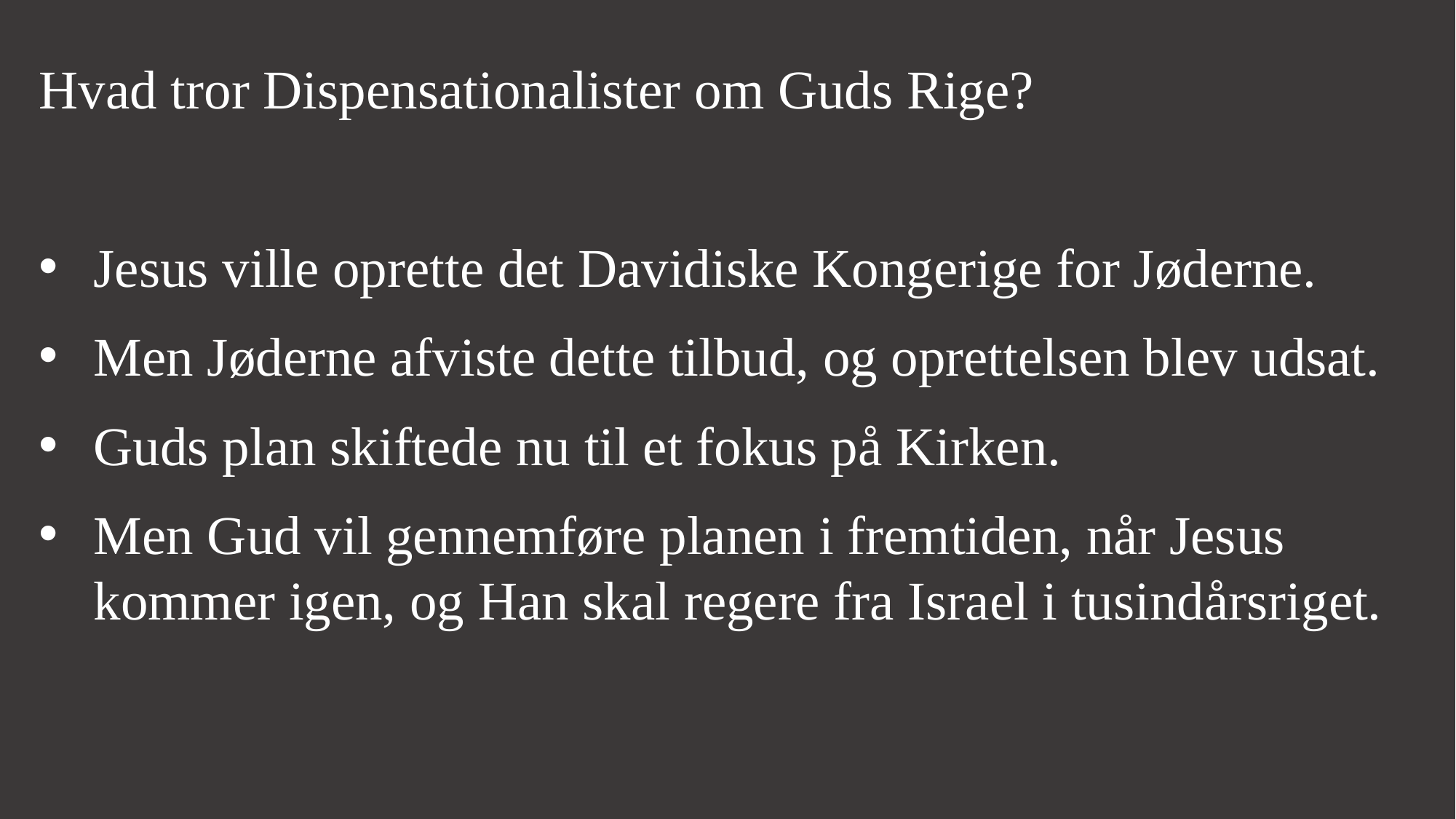

Hvad tror Dispensationalister om Guds Rige?

Jesus ville oprette det Davidiske Kongerige for Jøderne.
Men Jøderne afviste dette tilbud, og oprettelsen blev udsat.
Guds plan skiftede nu til et fokus på Kirken.
Men Gud vil gennemføre planen i fremtiden, når Jesus kommer igen, og Han skal regere fra Israel i tusindårsriget.